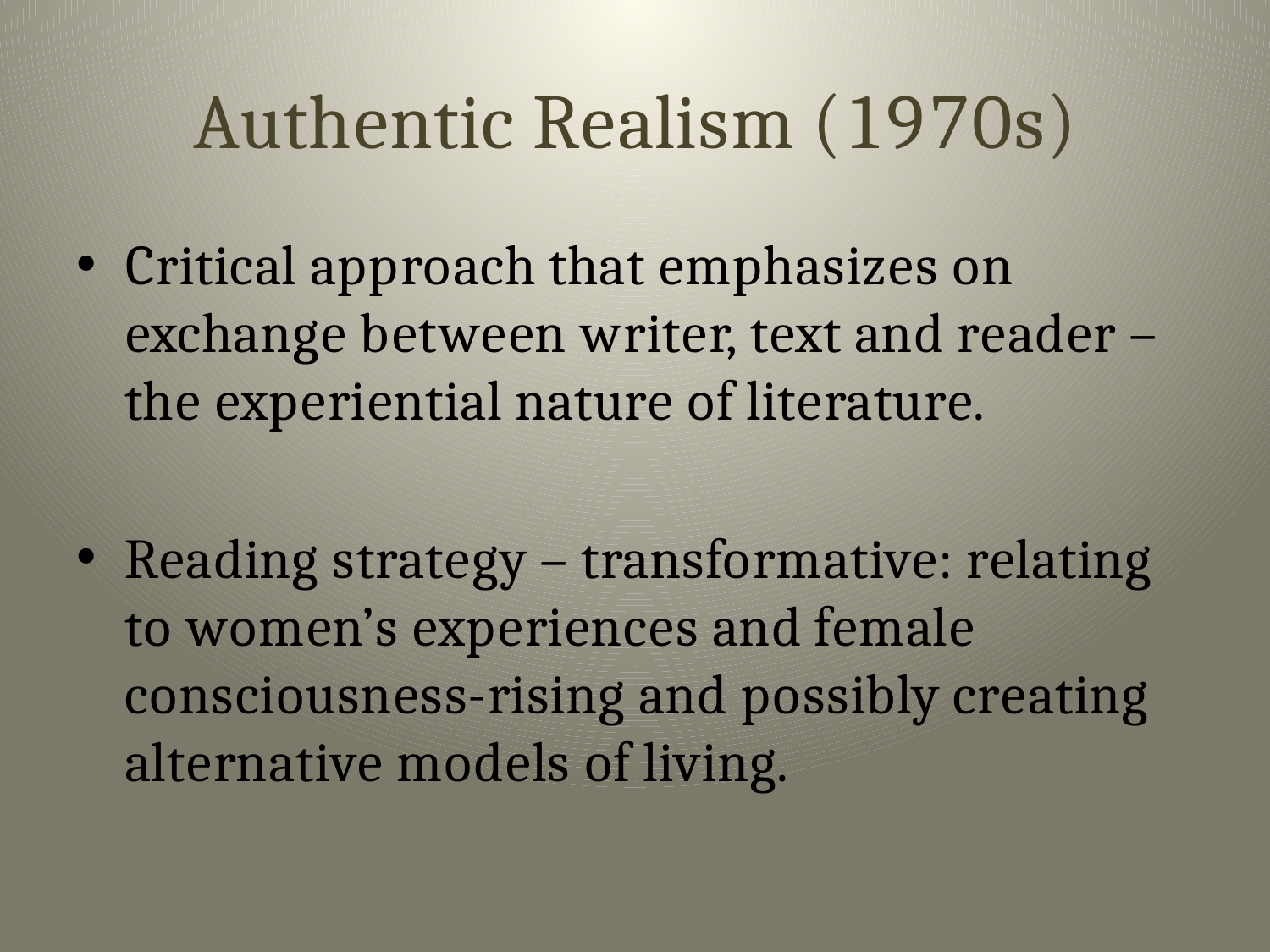

# Authentic Realism (1970s)
Critical approach that emphasizes on exchange between writer, text and reader – the experiential nature of literature.

Reading strategy – transformative: relating to women’s experiences and female consciousness-rising and possibly creating alternative models of living.